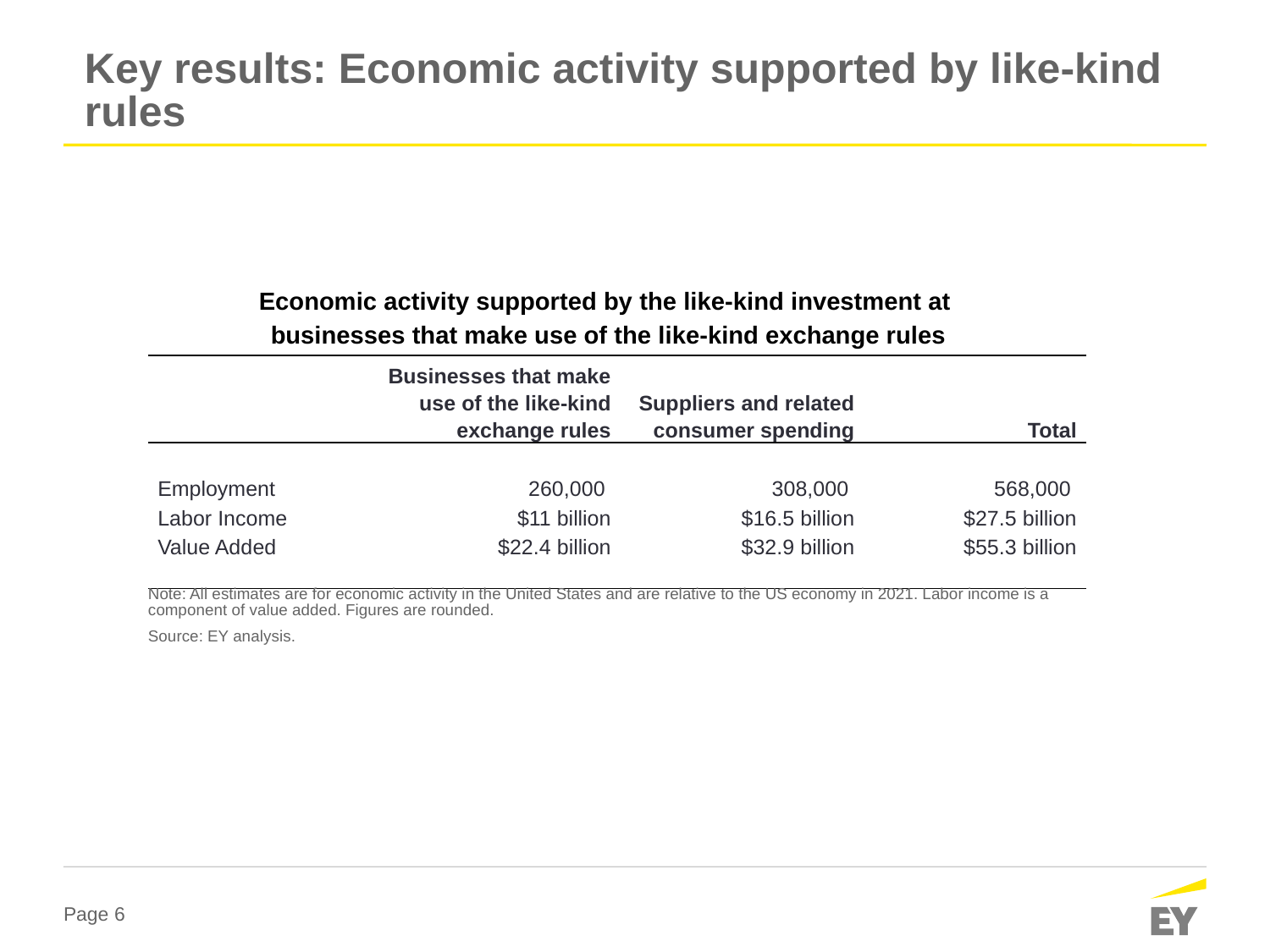

Key results: Economic activity supported by like-kind rules
Economic activity supported by the like-kind investment at
businesses that make use of the like-kind exchange rules
|  | Businesses that make use of the like-kind exchange rules | Suppliers and related consumer spending | Total |
| --- | --- | --- | --- |
| Employment | 260,000 | 308,000 | 568,000 |
| Labor Income | $11 billion | $16.5 billion | $27.5 billion |
| Value Added | $22.4 billion | $32.9 billion | $55.3 billion |
|  |  |  |  |
Note: All estimates are for economic activity in the United States and are relative to the US economy in 2021. Labor income is a component of value added. Figures are rounded.
Source: EY analysis.